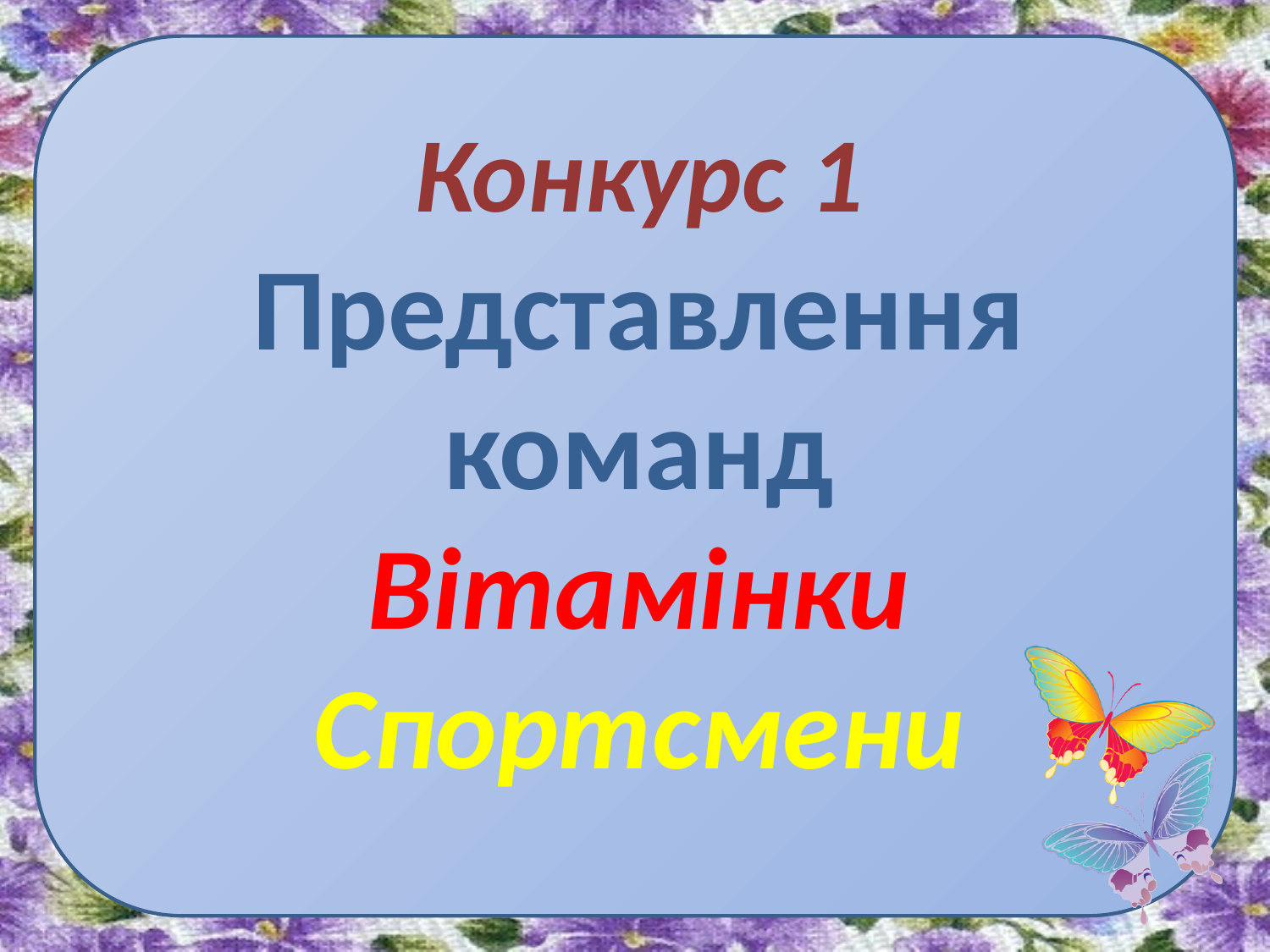

# Конкурс 1 Представлення команд Вітамінки Спортсмени